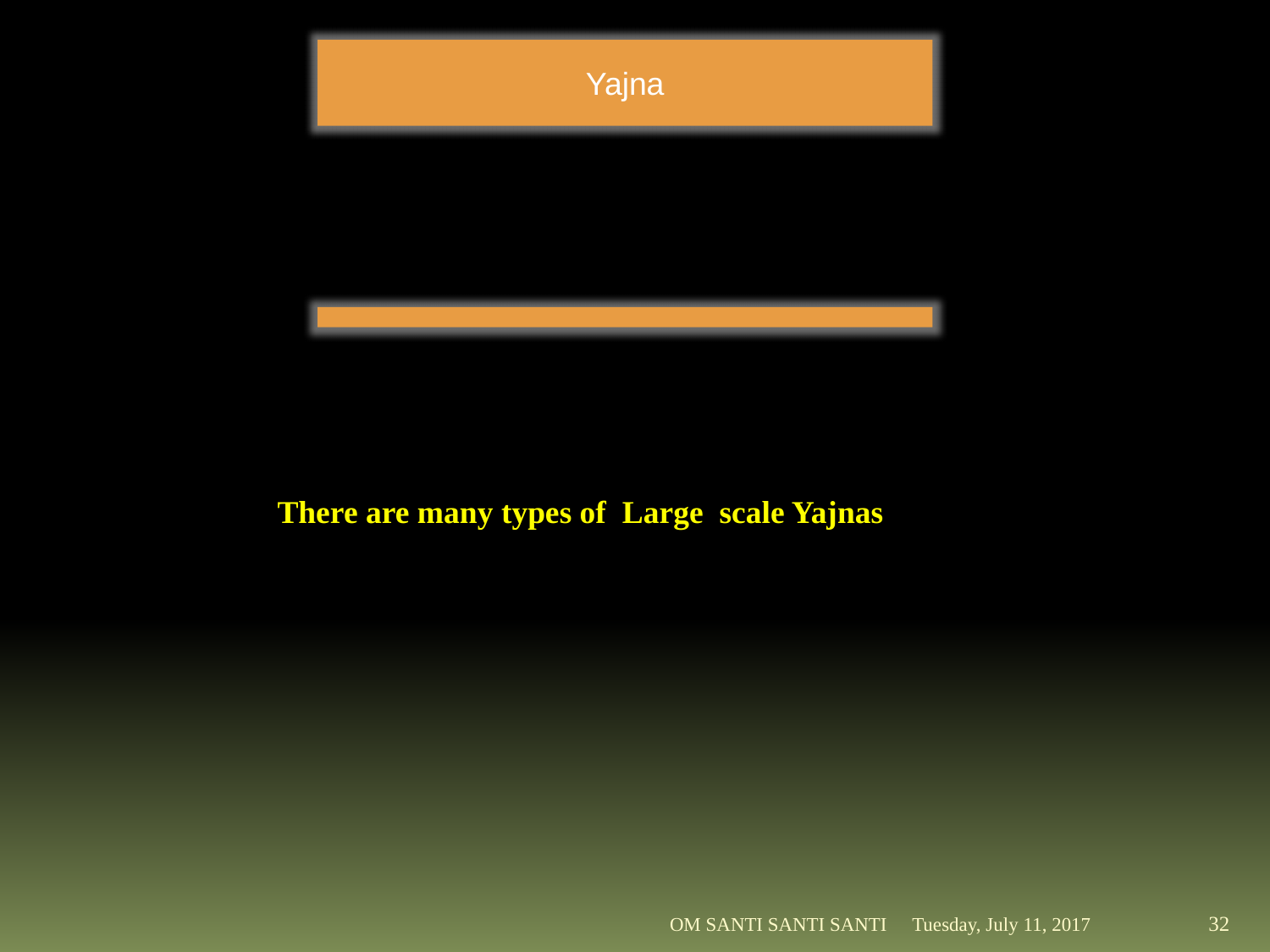

Yajna
YA
Na

There are many types of  Large  scale Yajnas
OM SANTI SANTI SANTI
Tuesday, July 11, 2017
32